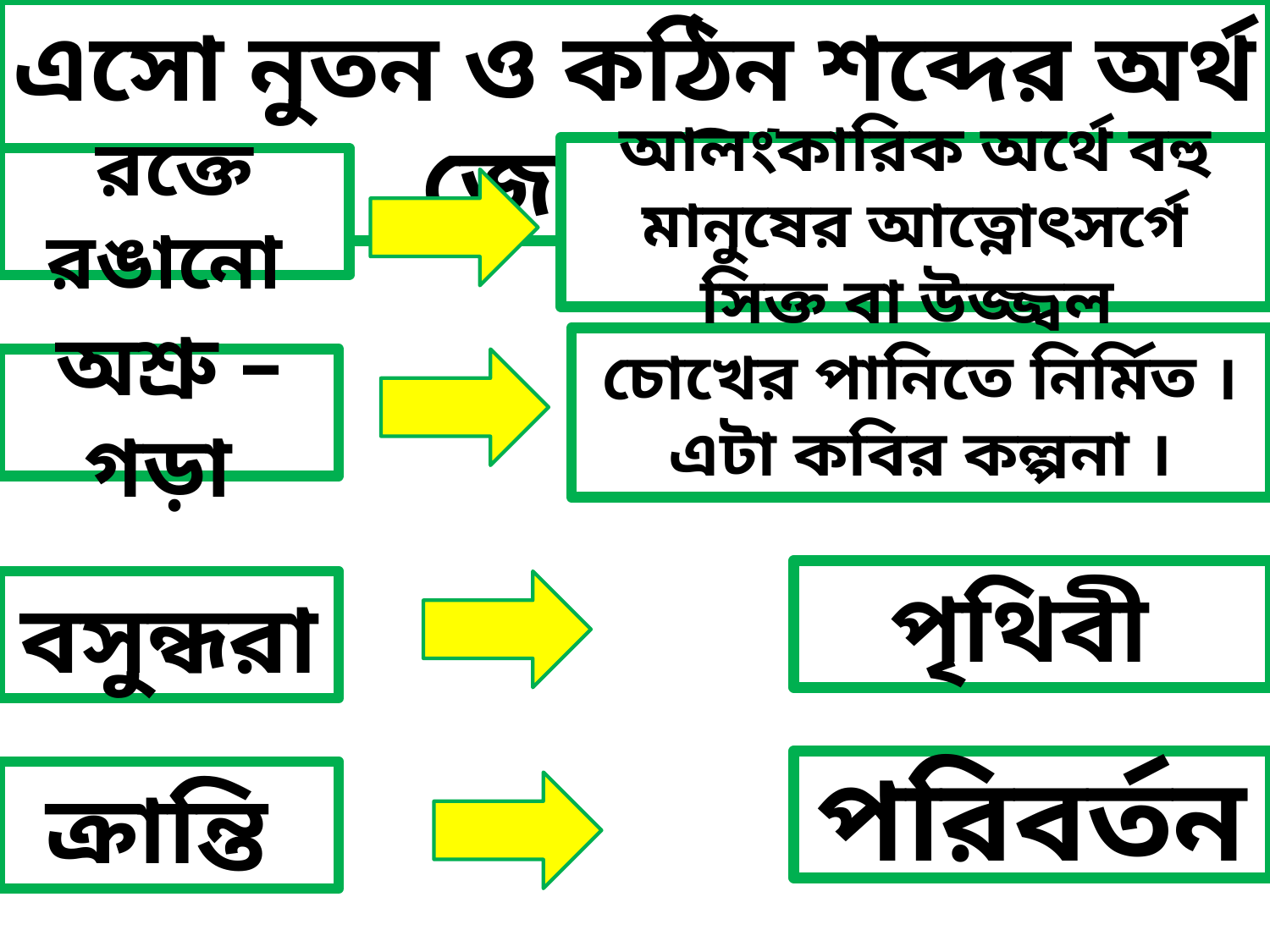

এসো নুতন ও কঠিন শব্দের অর্থ জেনে নিই
আলংকারিক অর্থে বহু মানুষের আত্নোৎসর্গে সিক্ত বা উজ্জ্বল
রক্তে রঙানো

চোখের পানিতে নির্মিত । এটা কবির কল্পনা ।
অশ্রু –গড়া

পৃথিবী
বসুন্ধরা

পরিবর্তন
ক্রান্তি